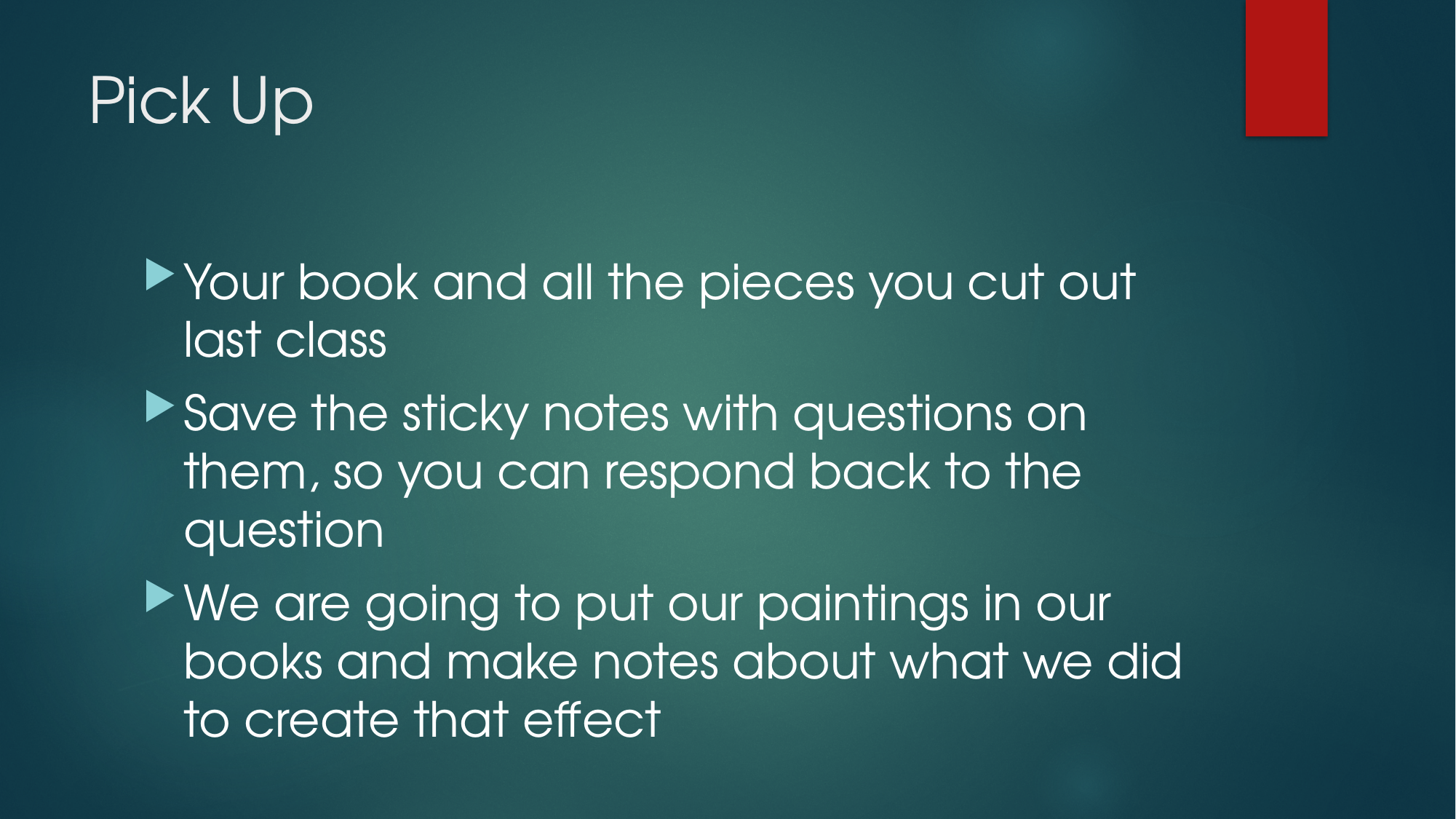

# Pick Up
Your book and all the pieces you cut out last class
Save the sticky notes with questions on them, so you can respond back to the question
We are going to put our paintings in our books and make notes about what we did to create that effect